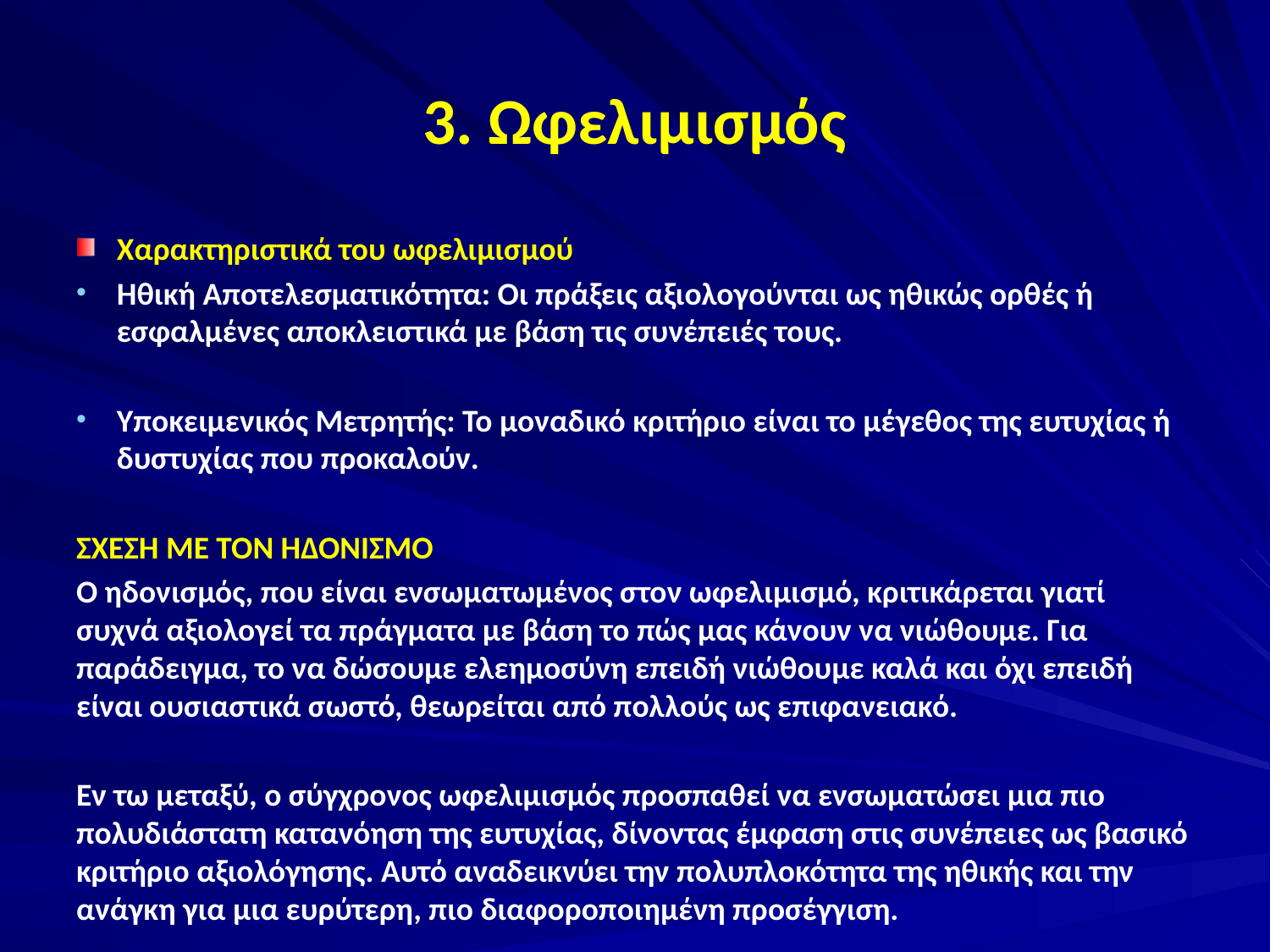

# 3. Ωφελιμισμός
Χαρακτηριστικά του ωφελιμισμού
Ηθική Αποτελεσματικότητα: Οι πράξεις αξιολογούνται ως ηθικώς ορθές ή εσφαλμένες αποκλειστικά με βάση τις συνέπειές τους.

Υποκειμενικός Μετρητής: Το μοναδικό κριτήριο είναι το μέγεθος της ευτυχίας ή δυστυχίας που προκαλούν.

ΣΧΕΣΗ ΜΕ ΤΟΝ ΗΔΟΝΙΣΜΟ
Ο ηδονισμός, που είναι ενσωματωμένος στον ωφελιμισμό, κριτικάρεται γιατί συχνά αξιολογεί τα πράγματα με βάση το πώς μας κάνουν να νιώθουμε. Για παράδειγμα, το να δώσουμε ελεημοσύνη επειδή νιώθουμε καλά και όχι επειδή είναι ουσιαστικά σωστό, θεωρείται από πολλούς ως επιφανειακό.

Εν τω μεταξύ, ο σύγχρονος ωφελιμισμός προσπαθεί να ενσωματώσει μια πιο πολυδιάστατη κατανόηση της ευτυχίας, δίνοντας έμφαση στις συνέπειες ως βασικό κριτήριο αξιολόγησης. Αυτό αναδεικνύει την πολυπλοκότητα της ηθικής και την ανάγκη για μια ευρύτερη, πιο διαφοροποιημένη προσέγγιση.